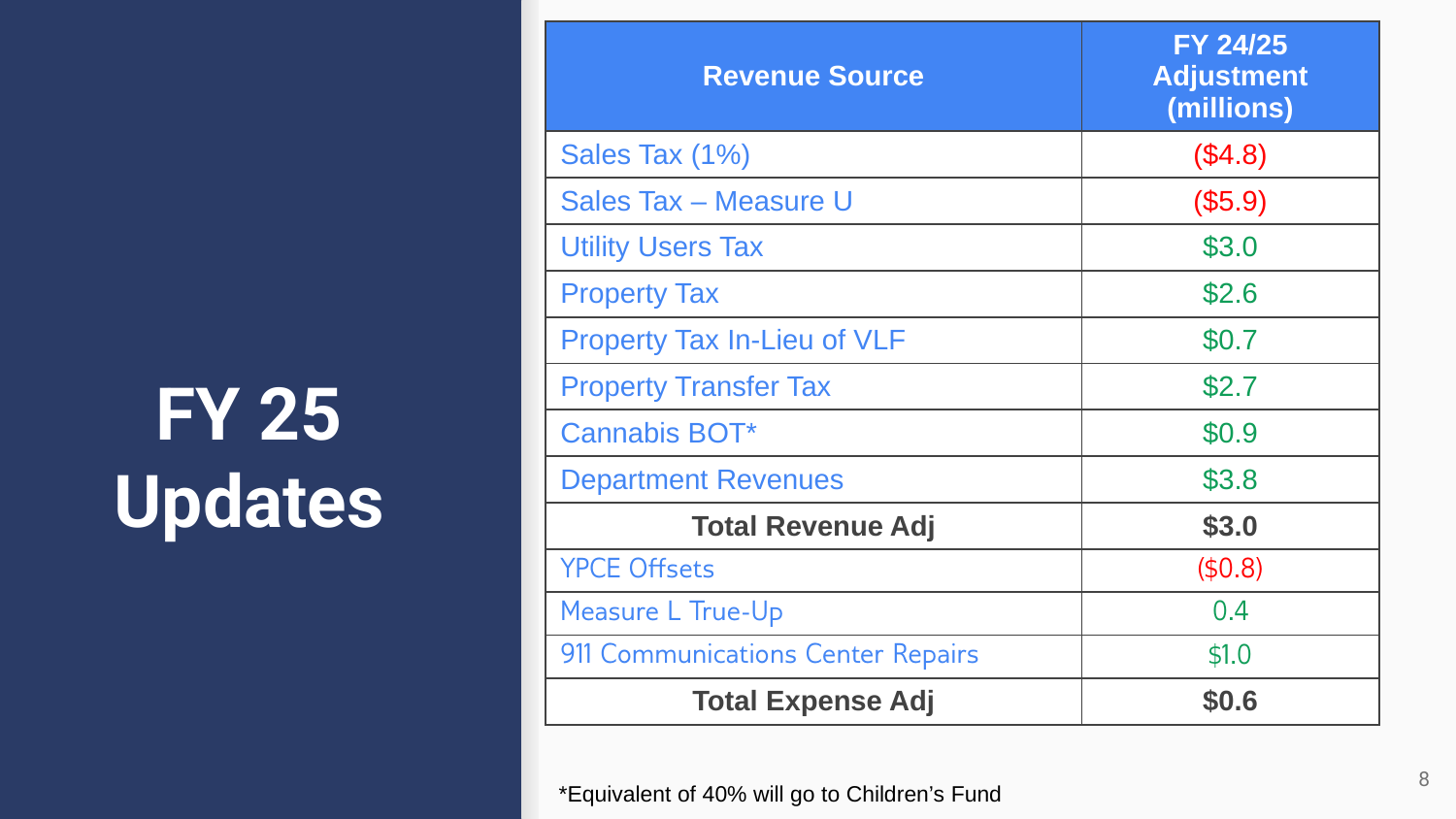

| Revenue Source | FY 24/25 Adjustment (millions) |
| --- | --- |
| Sales Tax (1%) | ($4.8) |
| Sales Tax – Measure U | ($5.9) |
| Utility Users Tax | $3.0 |
| Property Tax | $2.6 |
| Property Tax In-Lieu of VLF | $0.7 |
| Property Transfer Tax | $2.7 |
| Cannabis BOT\* | $0.9 |
| Department Revenues | $3.8 |
| Total Revenue Adj | $3.0 |
| YPCE Offsets | ($0.8) |
| Measure L True-Up | 0.4 |
| 911 Communications Center Repairs | $1.0 |
| Total Expense Adj | $0.6 |
# FY 25 Updates
8
*Equivalent of 40% will go to Children’s Fund